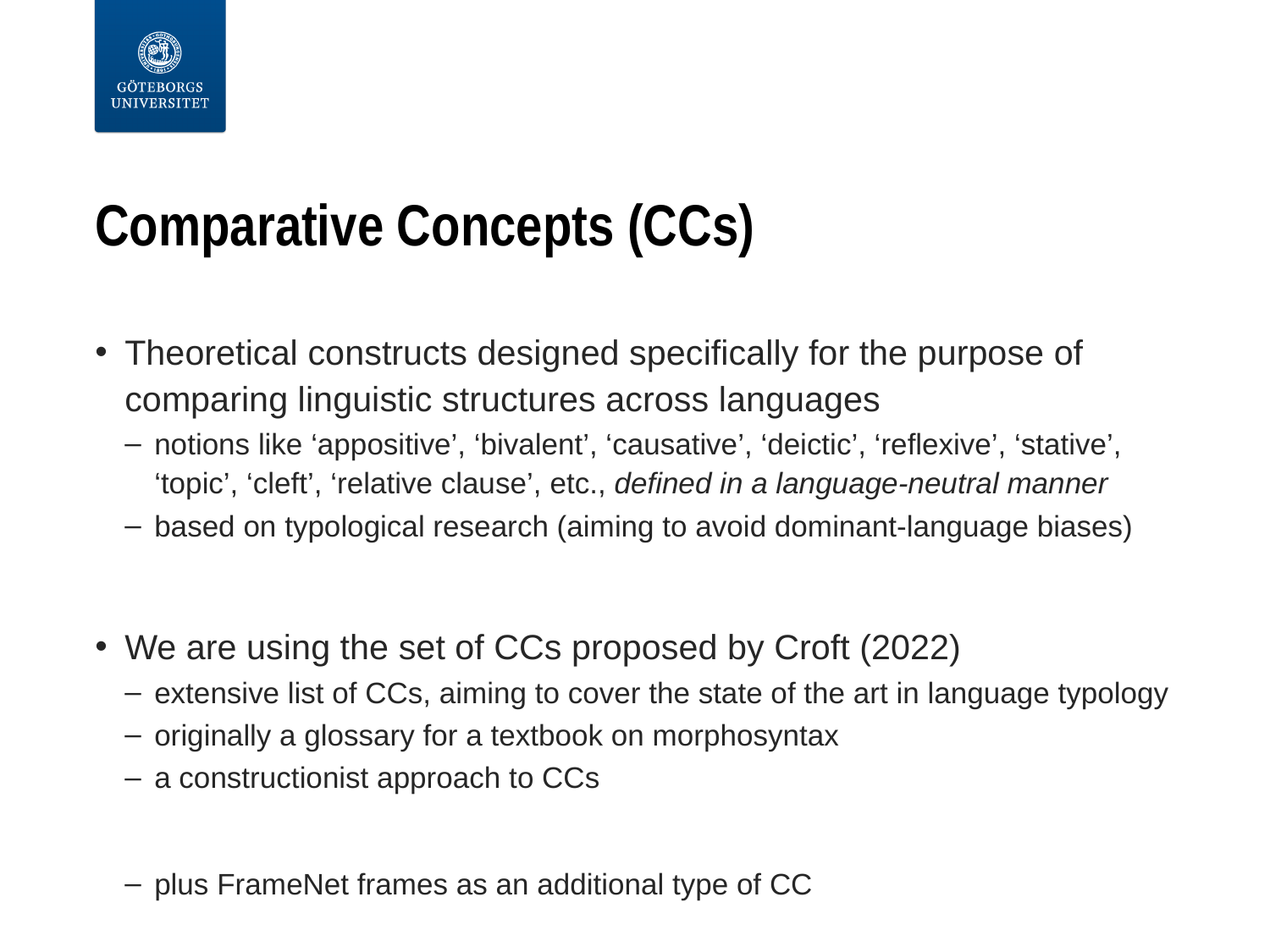

# Comparative Concepts (CCs)
Theoretical constructs designed specifically for the purpose of comparing linguistic structures across languages
notions like ‘appositive’, ‘bivalent’, ‘causative’, ‘deictic’, ‘reflexive’, ‘stative’, ‘topic’, ‘cleft’, ‘relative clause’, etc., defined in a language-neutral manner
based on typological research (aiming to avoid dominant-language biases)

We are using the set of CCs proposed by Croft (2022)
extensive list of CCs, aiming to cover the state of the art in language typology
originally a glossary for a textbook on morphosyntax
a constructionist approach to CCs

plus FrameNet frames as an additional type of CC